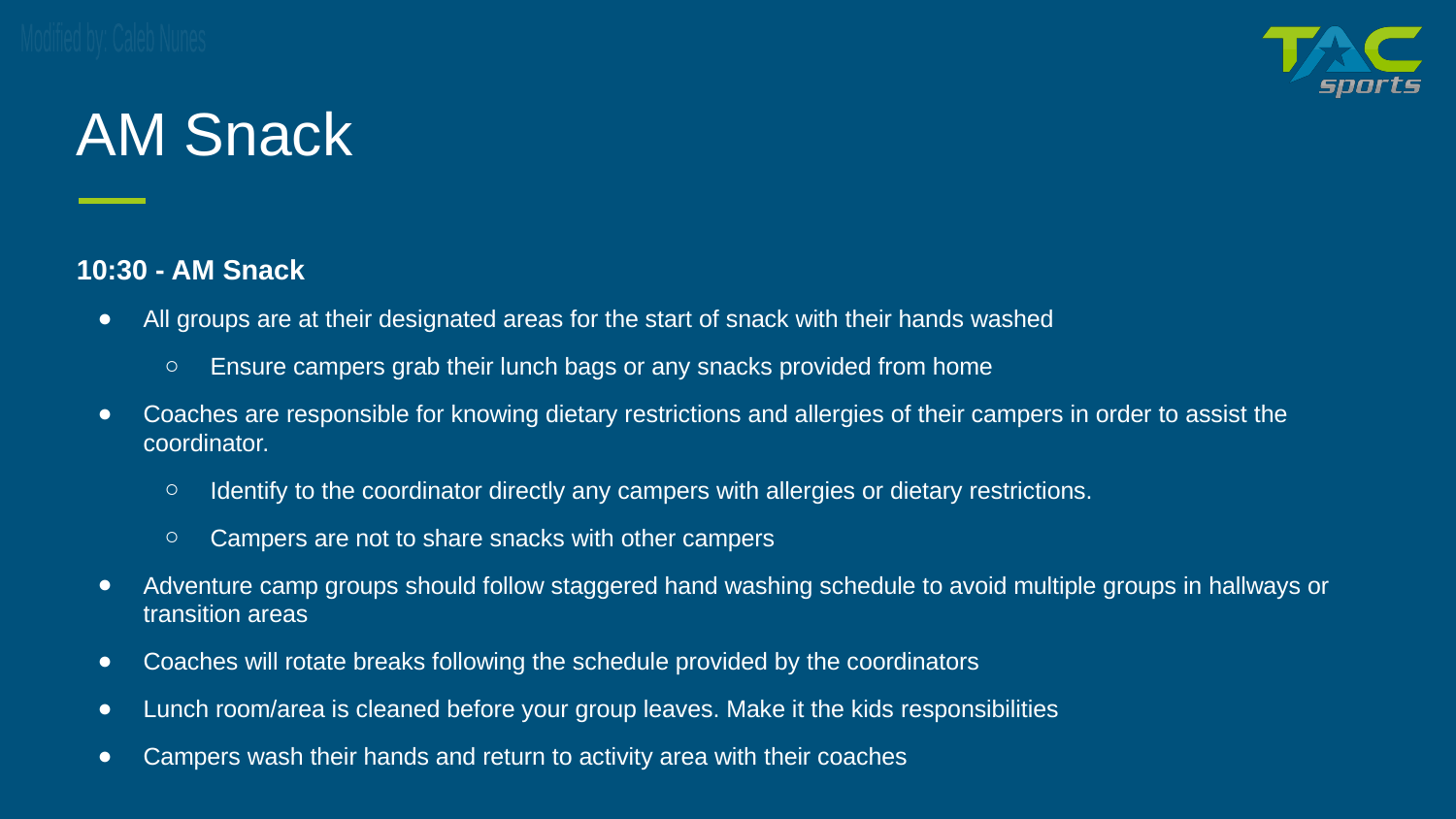

# AM Snack
10:30 - AM Snack
All groups are at their designated areas for the start of snack with their hands washed
Ensure campers grab their lunch bags or any snacks provided from home
Coaches are responsible for knowing dietary restrictions and allergies of their campers in order to assist the coordinator.
Identify to the coordinator directly any campers with allergies or dietary restrictions.
Campers are not to share snacks with other campers
Adventure camp groups should follow staggered hand washing schedule to avoid multiple groups in hallways or transition areas
Coaches will rotate breaks following the schedule provided by the coordinators
Lunch room/area is cleaned before your group leaves. Make it the kids responsibilities
Campers wash their hands and return to activity area with their coaches